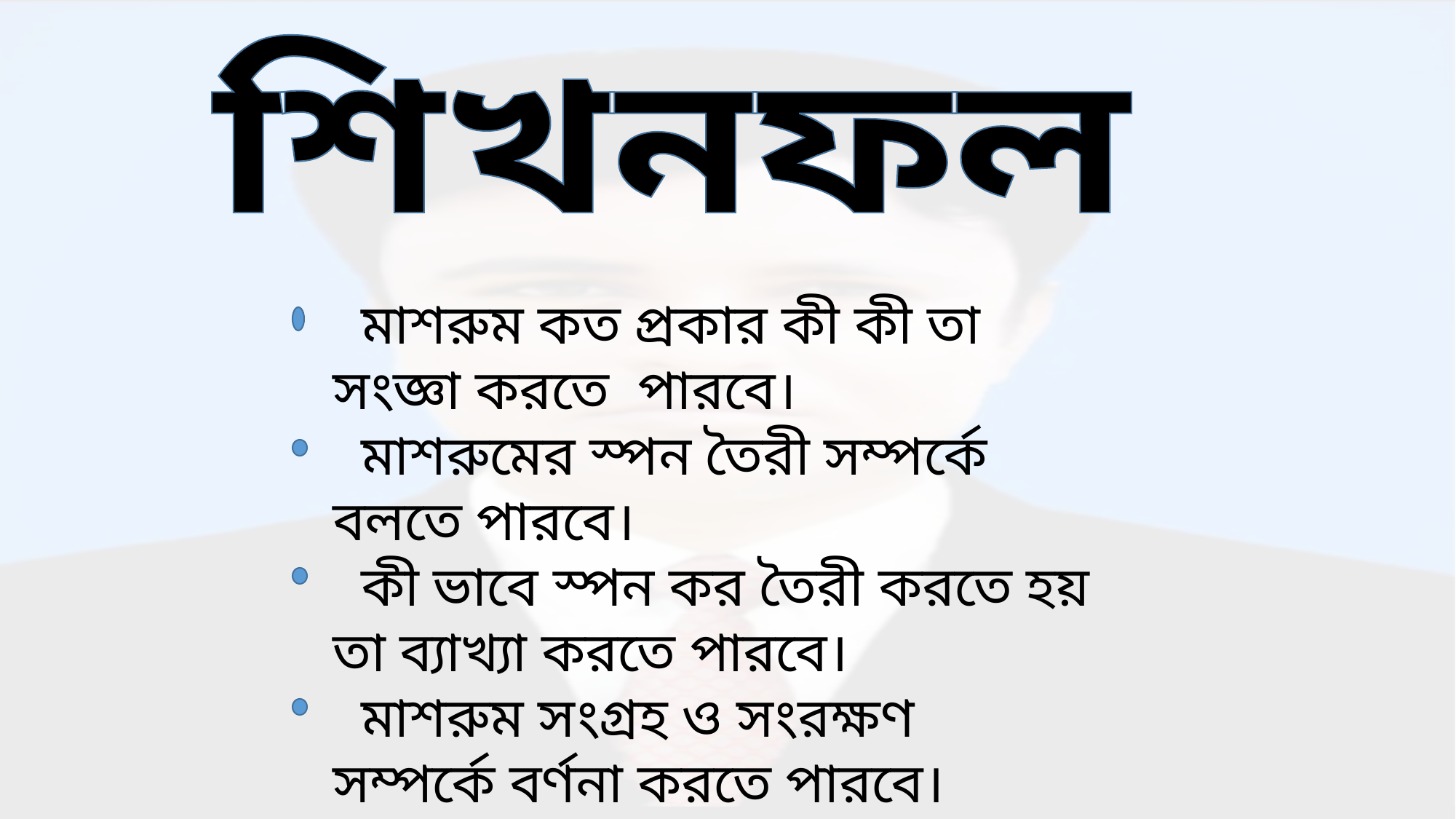

শিখনফল
  মাশরুম কত প্রকার কী কী তা সংজ্ঞা করতে  পারবে।
  মাশরুমের স্পন তৈরী সম্পর্কে  বলতে পারবে।
  কী ভাবে স্পন কর তৈরী করতে হয় তা ব্যাখ্যা করতে পারবে।
  মাশরুম সংগ্রহ ও সংরক্ষণ সম্পর্কে বর্ণনা করতে পারবে।